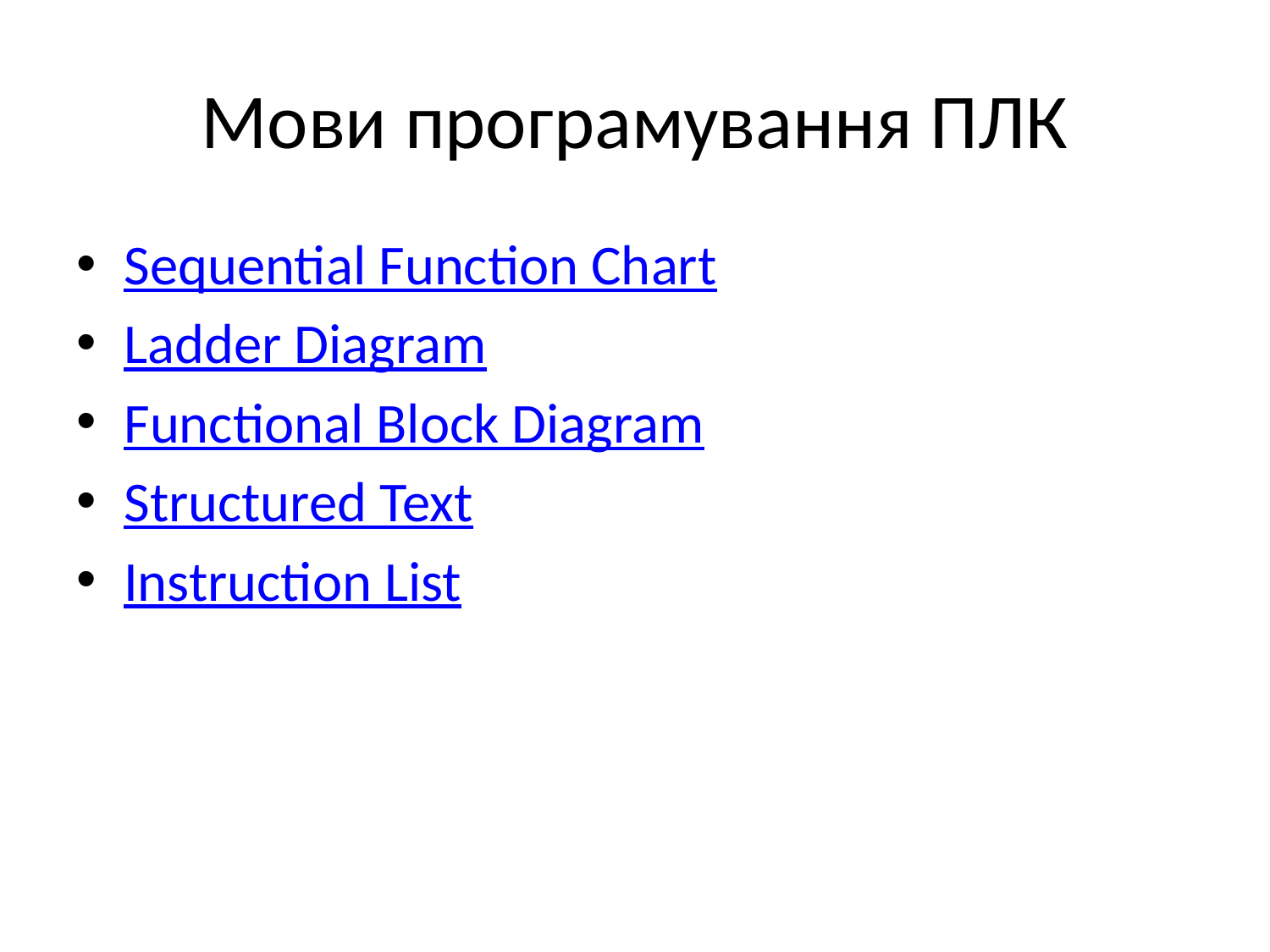

# Мови програмування ПЛК
Sequential Function Chart
Ladder Diagram
Functional Block Diagram
Structured Text
Instruction List